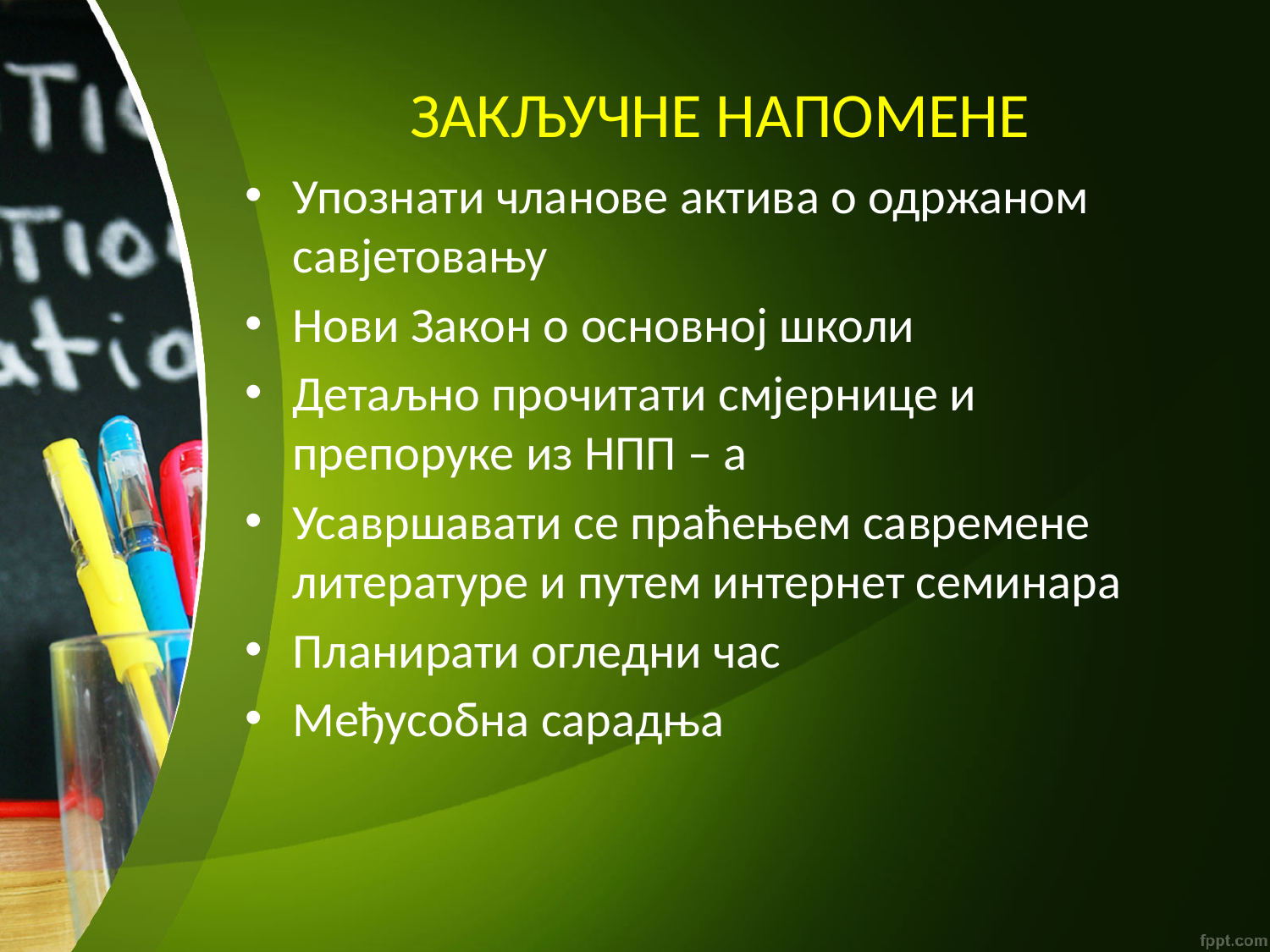

# ЗАКЉУЧНЕ НАПОМЕНЕ
Упознати чланове актива о одржаном савјетовању
Нови Закон о основној школи
Детаљно прочитати смјернице и препоруке из НПП – а
Усавршавати се праћењем савремене литературе и путем интернет семинара
Планирати огледни час
Међусобна сарадња